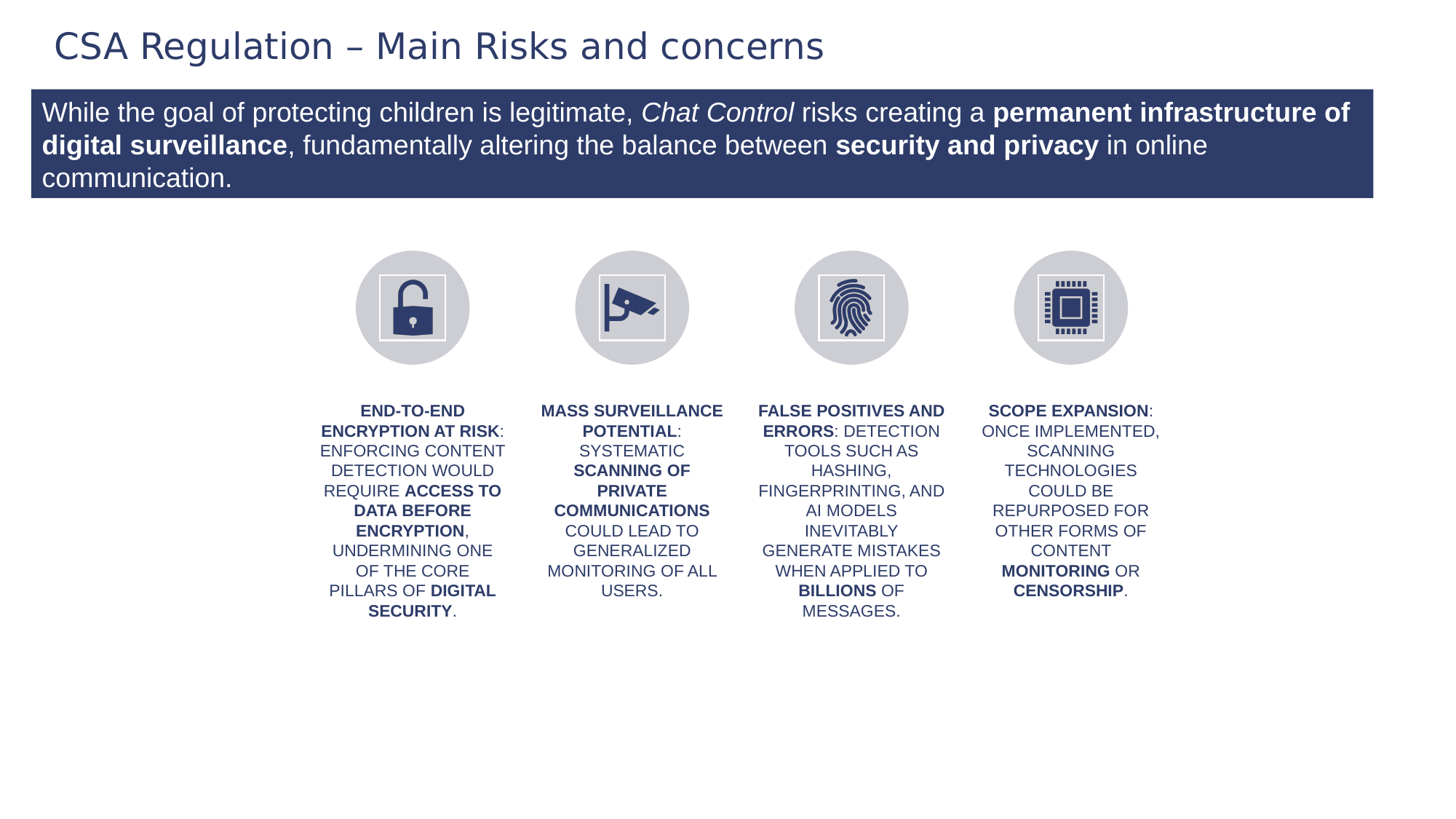

CSA Regulation – Main Risks and concerns
While the goal of protecting children is legitimate, Chat Control risks creating a permanent infrastructure of digital surveillance, fundamentally altering the balance between security and privacy in online communication.
End-to-end encryption at risk: enforcing content detection would require access to data before encryption, undermining one of the core pillars of digital security.
Mass surveillance potential: systematic scanning of private communications could lead to generalized monitoring of all users.
False positives and errors: detection tools such as hashing, fingerprinting, and AI models inevitably generate mistakes when applied to billions of messages.
Scope expansion: once implemented, scanning technologies could be repurposed for other forms of content monitoring or censorship.